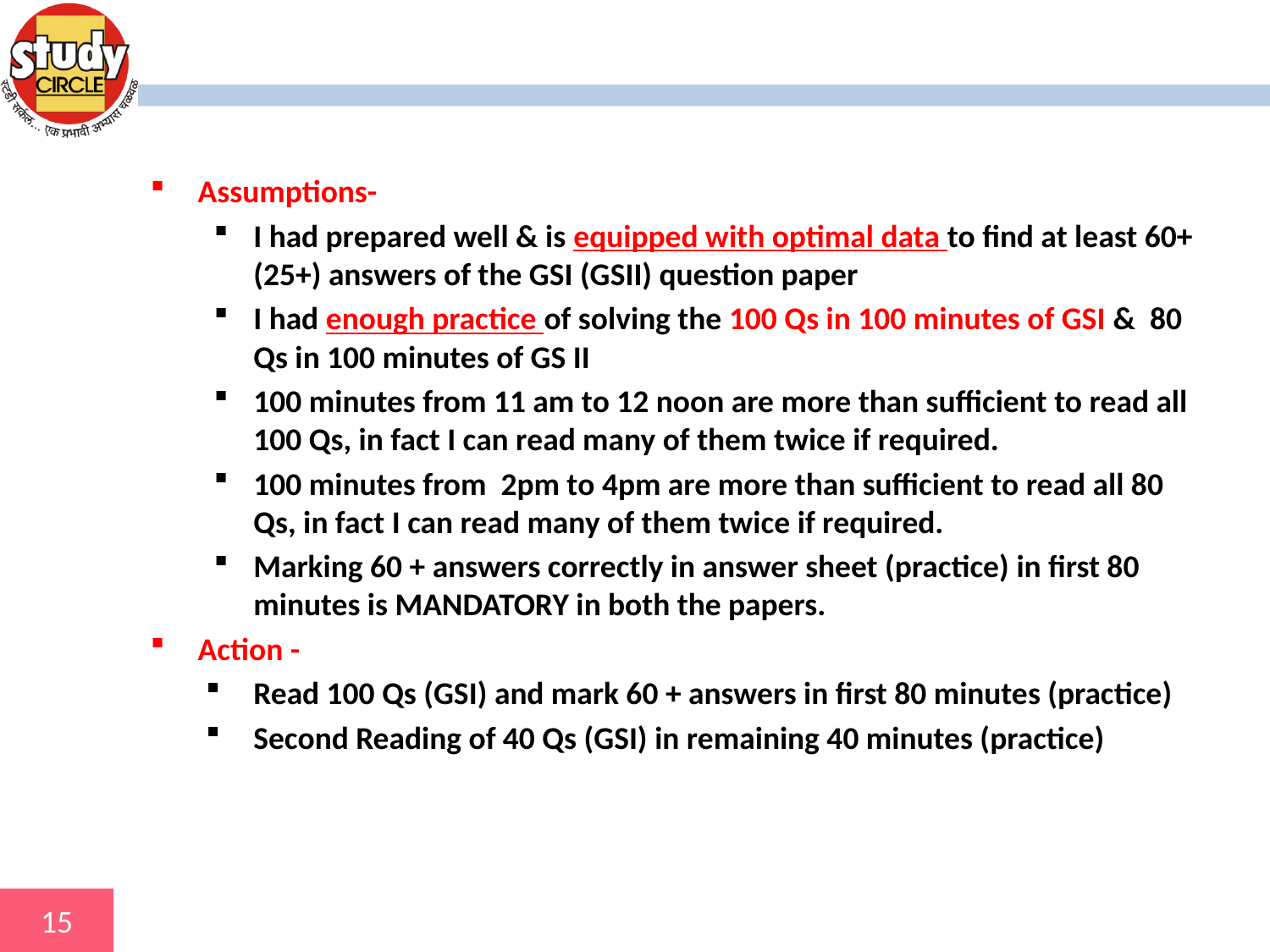

#
Assumptions-
I had prepared well & is equipped with optimal data to find at least 60+ (25+) answers of the GSI (GSII) question paper
I had enough practice of solving the 100 Qs in 100 minutes of GSI &  80 Qs in 100 minutes of GS II
100 minutes from 11 am to 12 noon are more than sufficient to read all 100 Qs, in fact I can read many of them twice if required.
100 minutes from  2pm to 4pm are more than sufficient to read all 80 Qs, in fact I can read many of them twice if required.
Marking 60 + answers correctly in answer sheet (practice) in first 80 minutes is MANDATORY in both the papers.
Action -
Read 100 Qs (GSI) and mark 60 + answers in first 80 minutes (practice)
Second Reading of 40 Qs (GSI) in remaining 40 minutes (practice)

15